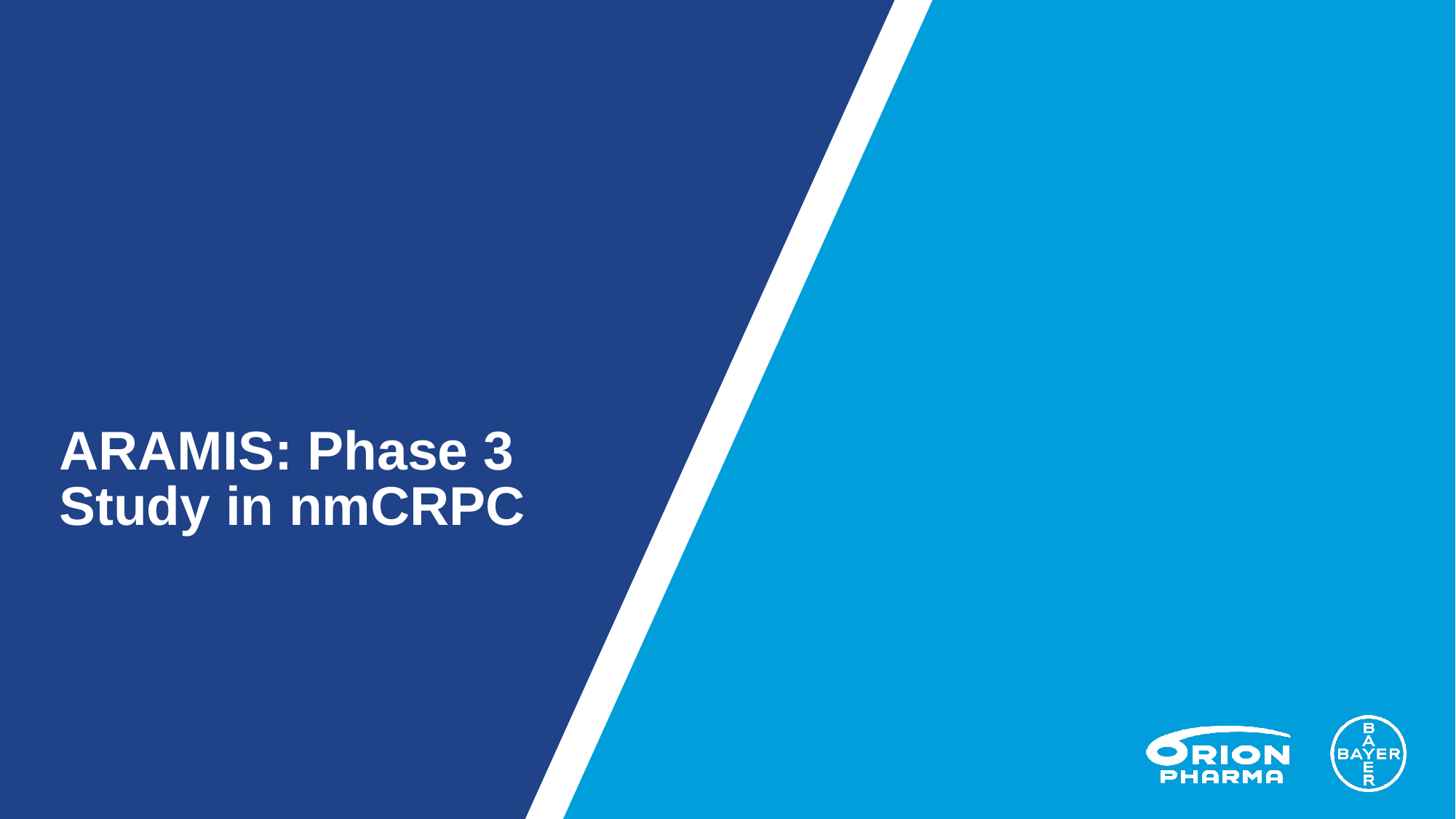

# ARAMIS: Phase 3 Study in nmCRPC